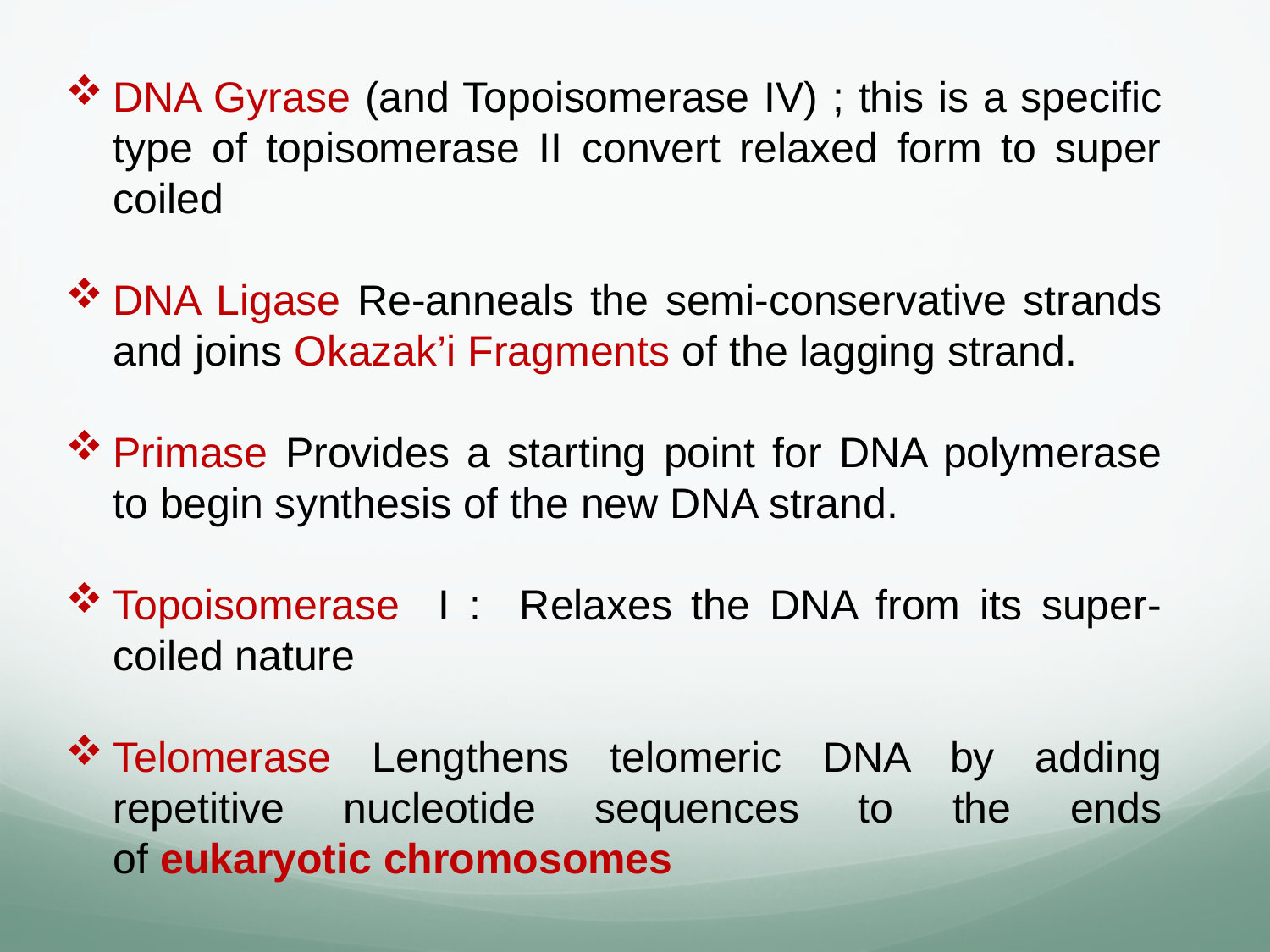

DNA Gyrase (and Topoisomerase IV) ; this is a specific type of topisomerase II convert relaxed form to super coiled

DNA Ligase Re-anneals the semi-conservative strands and joins Okazak’i Fragments of the lagging strand.

Primase Provides a starting point for DNA polymerase to begin synthesis of the new DNA strand.

Topoisomerase  I :  Relaxes the DNA from its super-coiled nature

Telomerase Lengthens telomeric DNA by adding repetitive nucleotide sequences to the ends of eukaryotic chromosomes